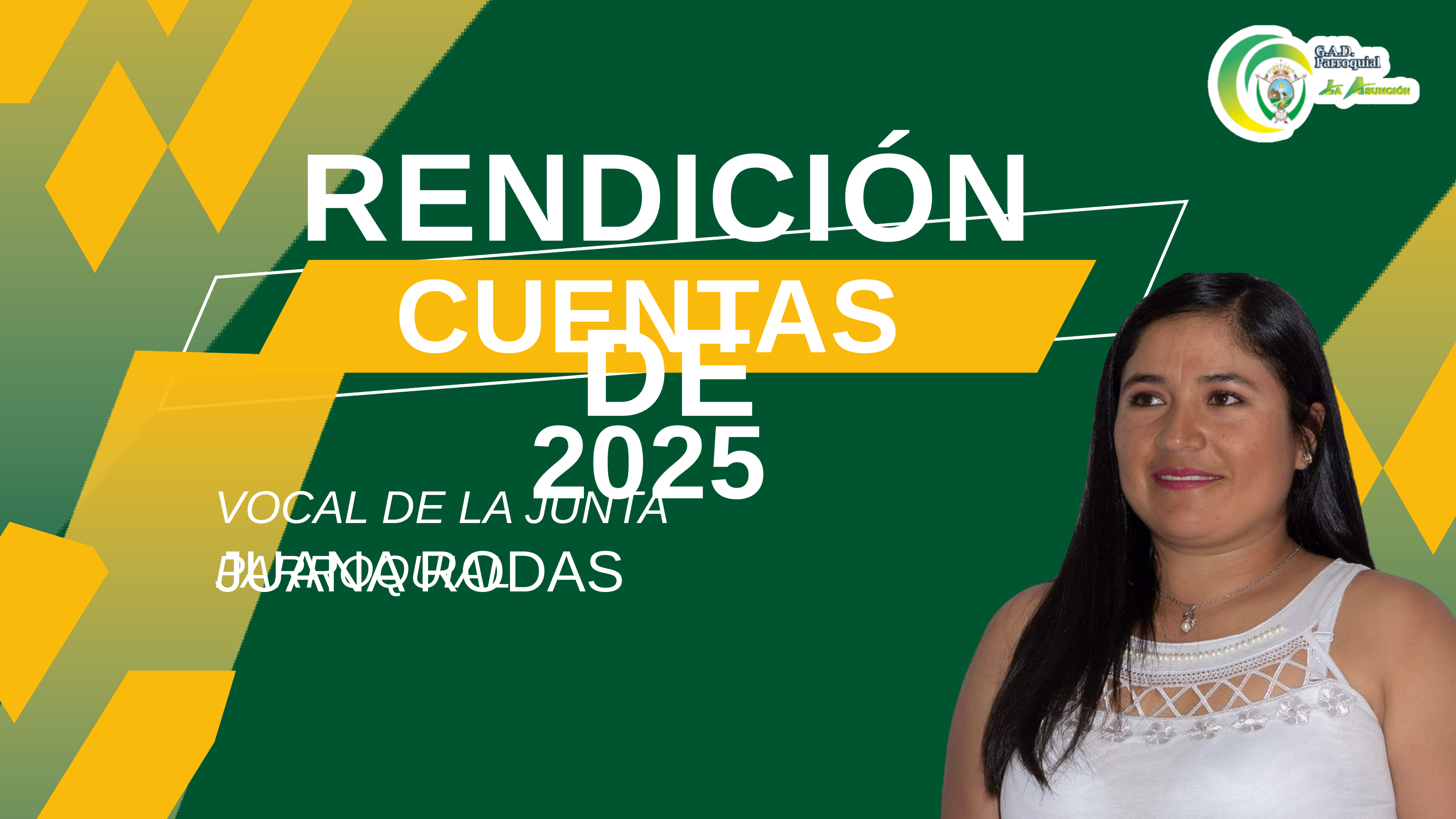

RENDICIÓN DE

CUENTAS 2025

VOCAL DE LA JUNTA PARROQUIAL

JUANA RODAS